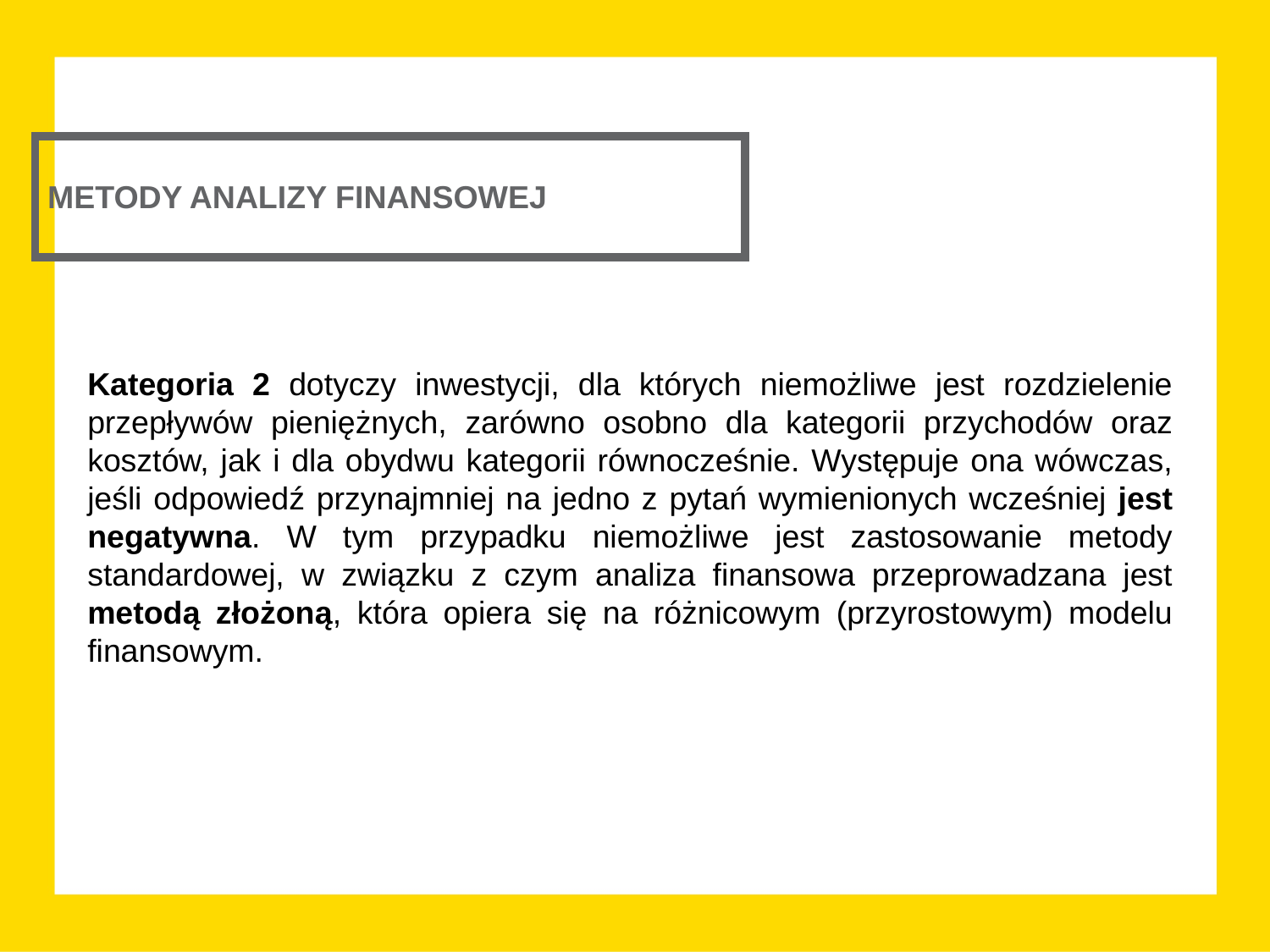

METODY ANALIZY FINANSOWEJ

Kategoria 2 dotyczy inwestycji, dla których niemożliwe jest rozdzielenie przepływów pieniężnych, zarówno osobno dla kategorii przychodów oraz kosztów, jak i dla obydwu kategorii równocześnie. Występuje ona wówczas, jeśli odpowiedź przynajmniej na jedno z pytań wymienionych wcześniej jest negatywna. W tym przypadku niemożliwe jest zastosowanie metody standardowej, w związku z czym analiza finansowa przeprowadzana jest metodą złożoną, która opiera się na różnicowym (przyrostowym) modelu finansowym.